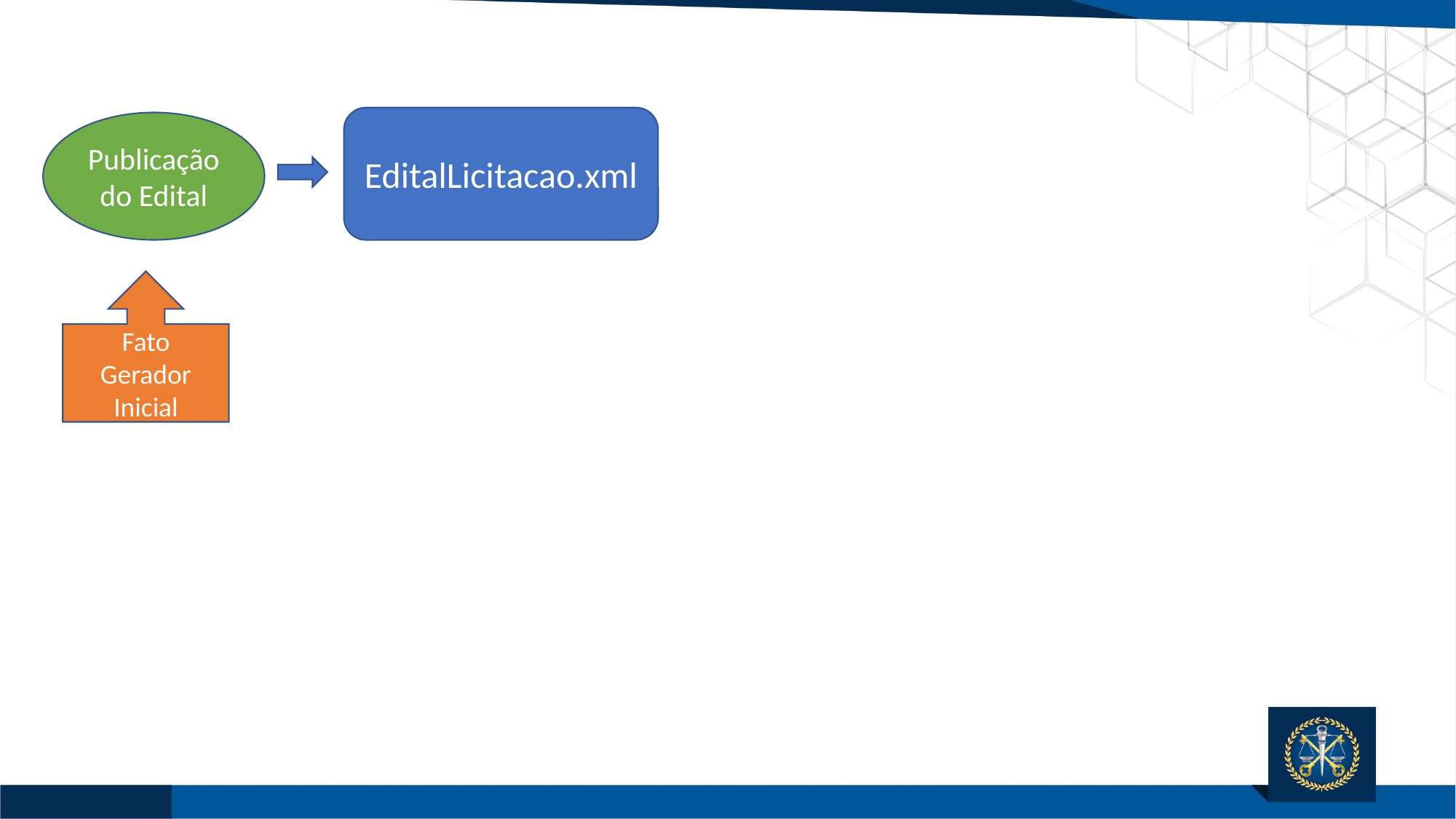

EditalLicitacao.xml
Publicação do Edital

Fato Gerador Inicial